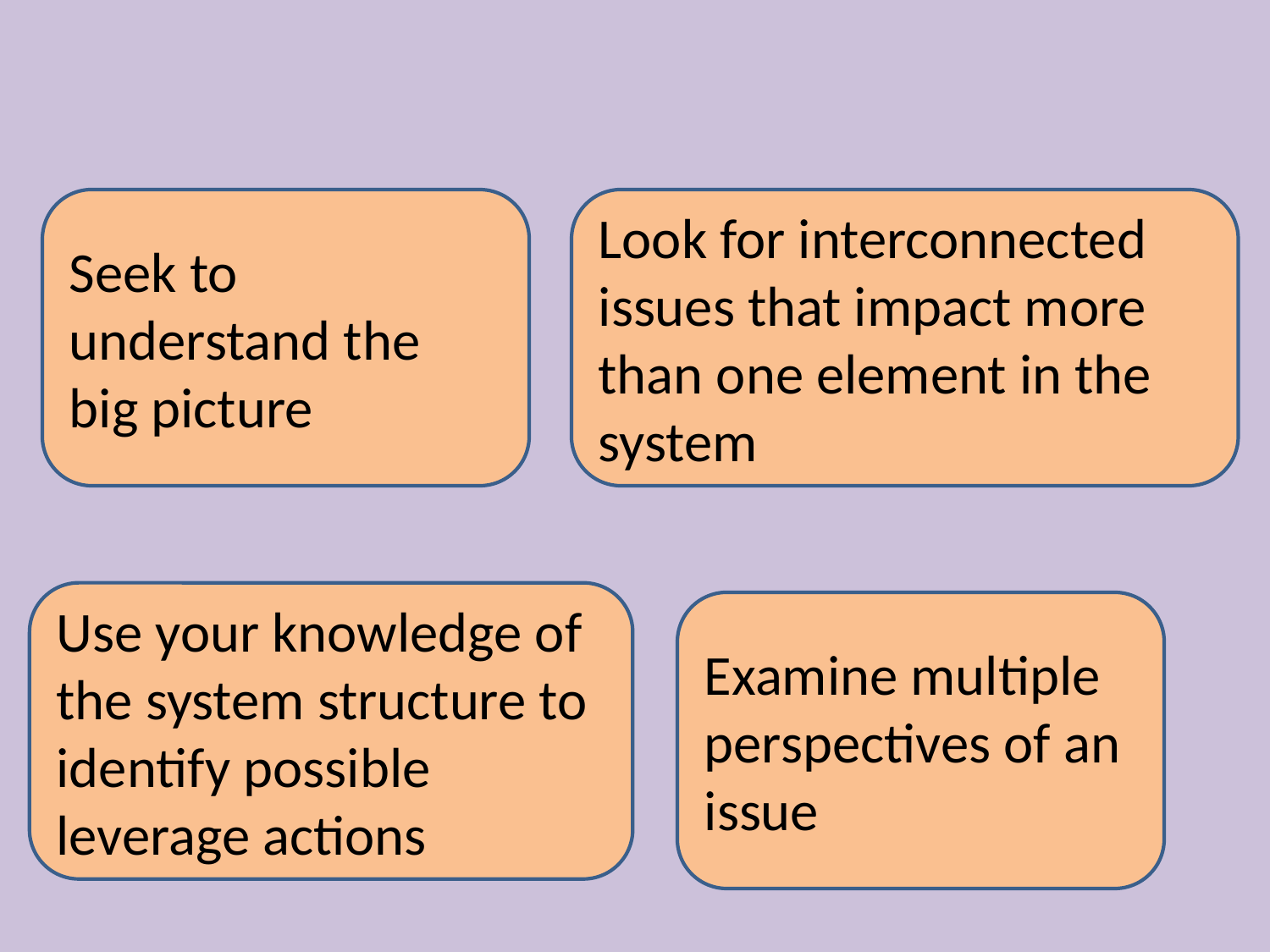

#
Seek to understand the big picture
Look for interconnected issues that impact more than one element in the system
Use your knowledge of the system structure to identify possible leverage actions
Examine multiple perspectives of an issue